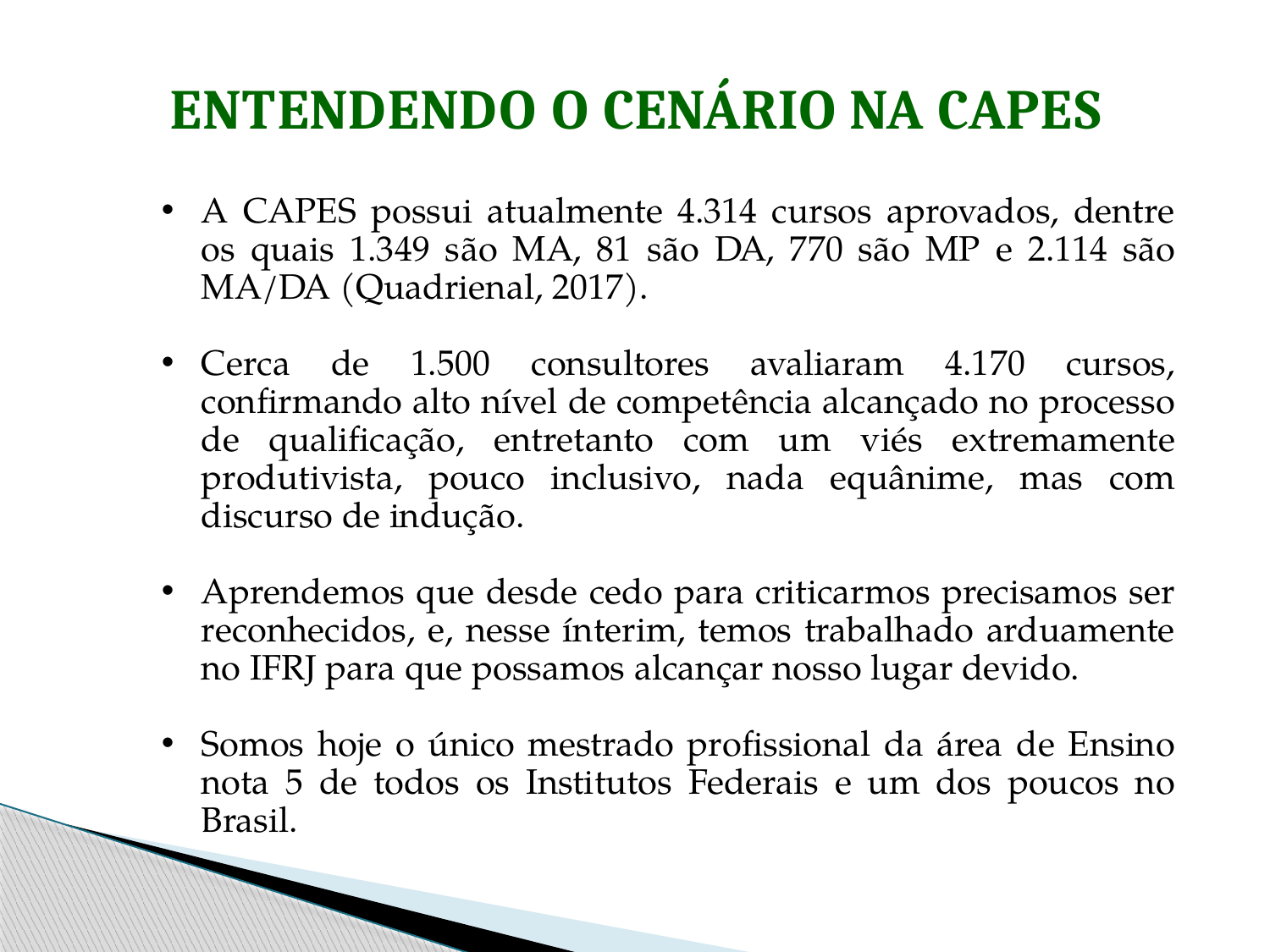

ENTENDENDO O CENÁRIO NA CAPES
A CAPES possui atualmente 4.314 cursos aprovados, dentre os quais 1.349 são MA, 81 são DA, 770 são MP e 2.114 são MA/DA (Quadrienal, 2017).

Cerca de 1.500 consultores avaliaram 4.170 cursos, confirmando alto nível de competência alcançado no processo de qualificação, entretanto com um viés extremamente produtivista, pouco inclusivo, nada equânime, mas com discurso de indução.

Aprendemos que desde cedo para criticarmos precisamos ser reconhecidos, e, nesse ínterim, temos trabalhado arduamente no IFRJ para que possamos alcançar nosso lugar devido.

Somos hoje o único mestrado profissional da área de Ensino nota 5 de todos os Institutos Federais e um dos poucos no Brasil.